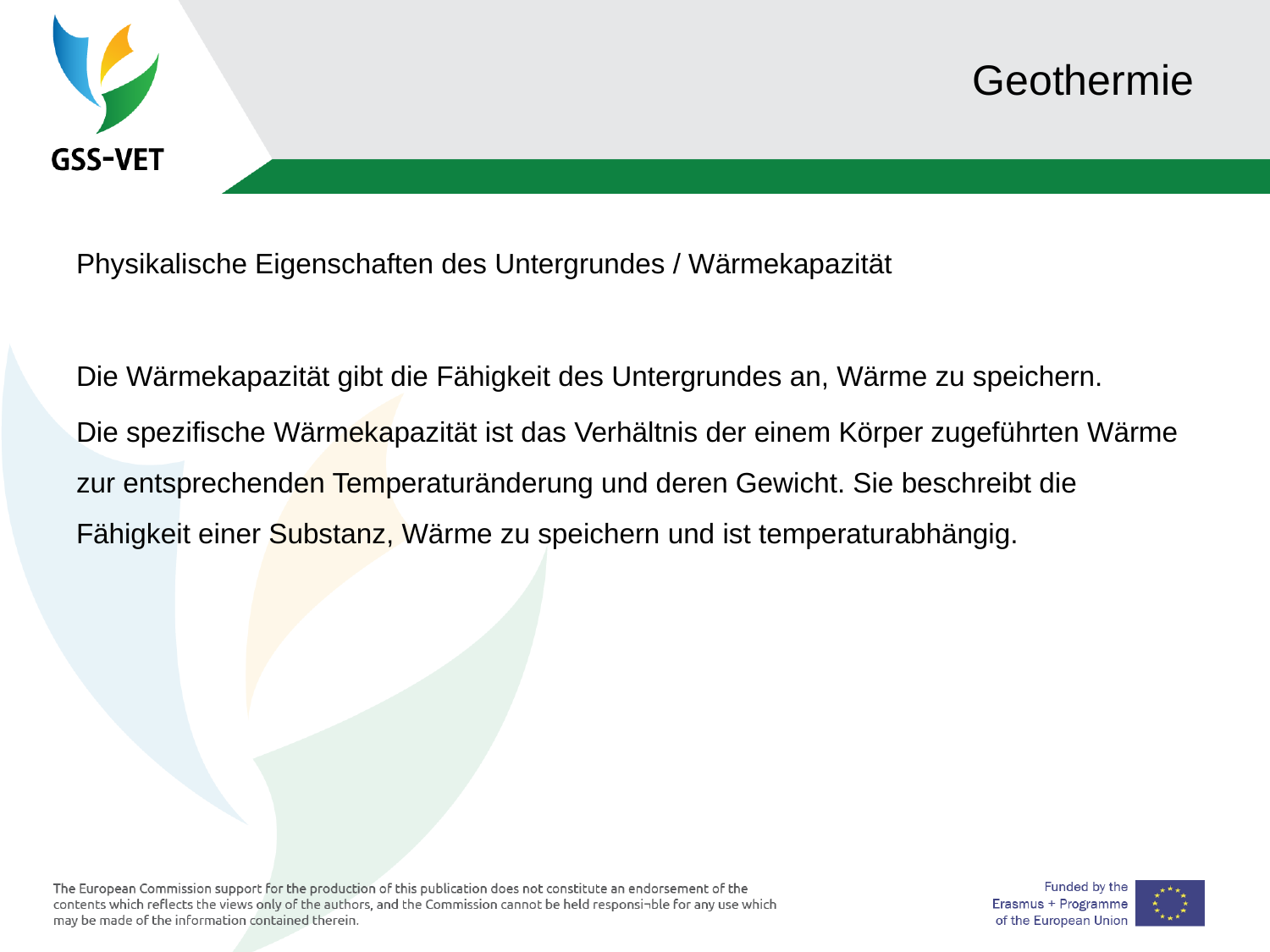

# Geothermie
Physikalische Eigenschaften des Untergrundes / Wärmekapazität

Die Wärmekapazität gibt die Fähigkeit des Untergrundes an, Wärme zu speichern.
Die spezifische Wärmekapazität ist das Verhältnis der einem Körper zugeführten Wärme zur entsprechenden Temperaturänderung und deren Gewicht. Sie beschreibt die Fähigkeit einer Substanz, Wärme zu speichern und ist temperaturabhängig.